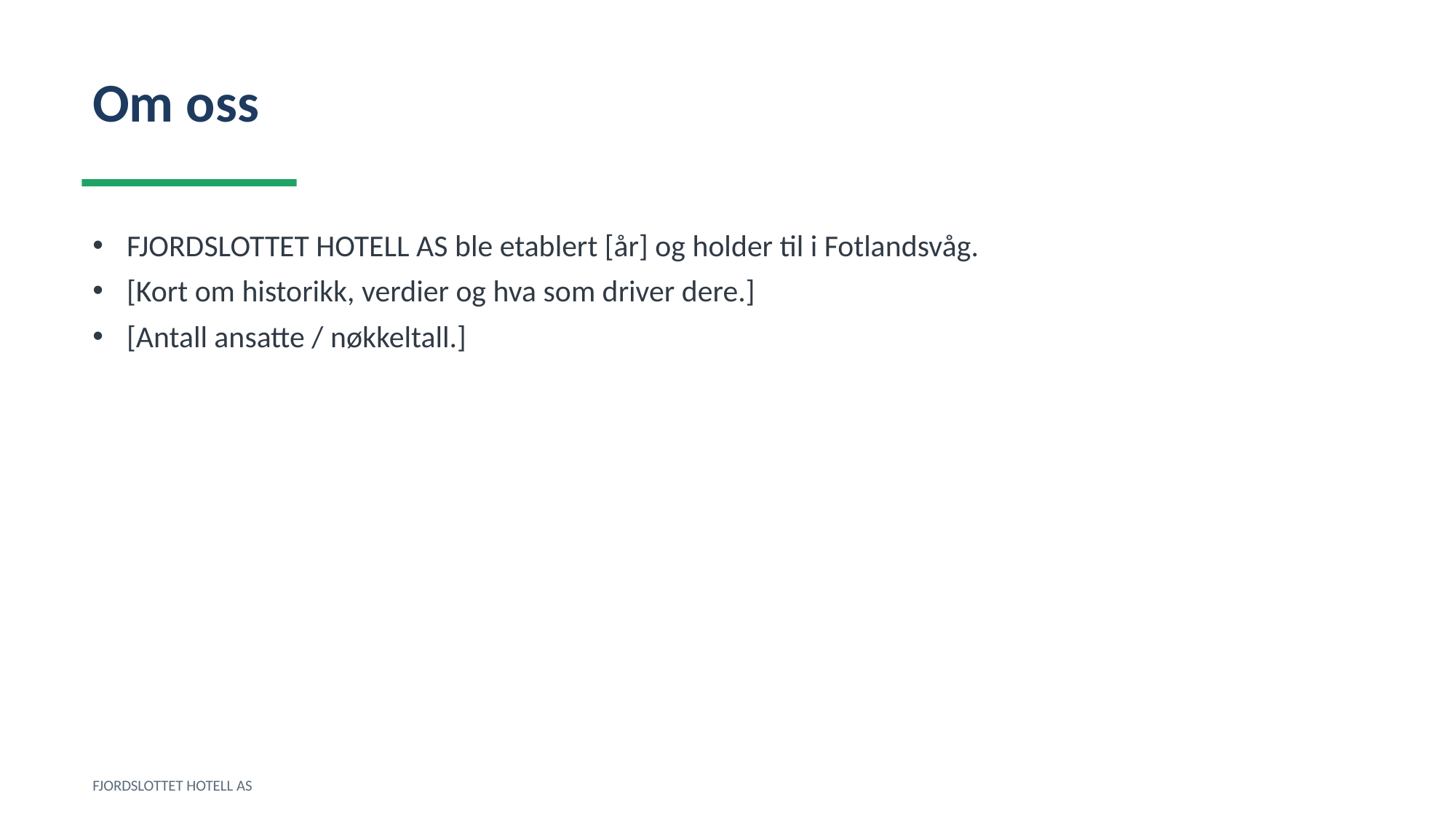

Om oss

FJORDSLOTTET HOTELL AS ble etablert [år] og holder til i Fotlandsvåg.
[Kort om historikk, verdier og hva som driver dere.]
[Antall ansatte / nøkkeltall.]
FJORDSLOTTET HOTELL AS